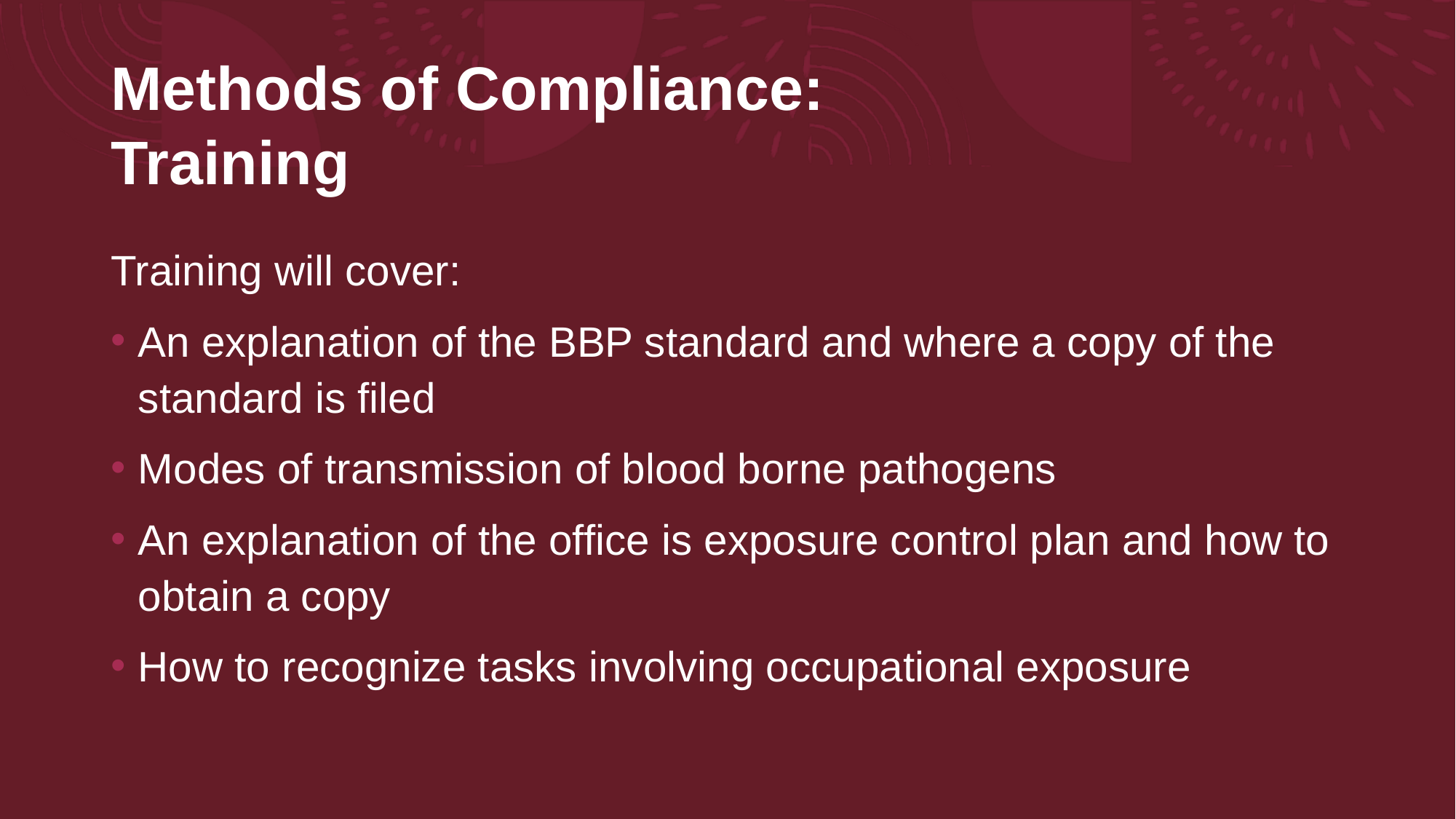

# Methods of Compliance: Training
Training will cover:
An explanation of the BBP standard and where a copy of the standard is filed
Modes of transmission of blood borne pathogens
An explanation of the office is exposure control plan and how to obtain a copy
How to recognize tasks involving occupational exposure